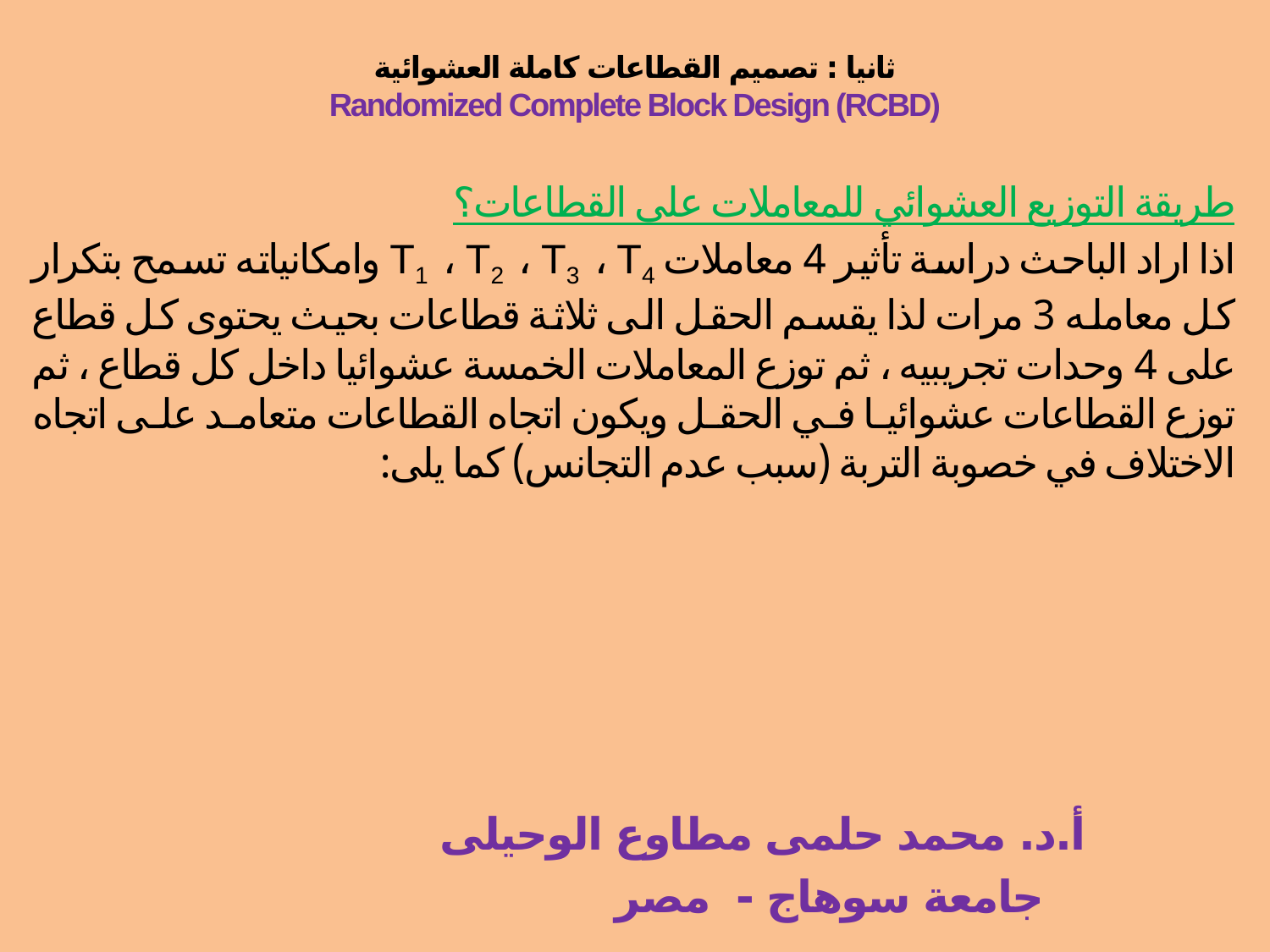

# ثانيا : تصميم القطاعات كاملة العشوائية Randomized Complete Block Design (RCBD)
طريقة التوزيع العشوائي للمعاملات على القطاعات؟
اذا اراد الباحث دراسة تأثير 4 معاملات T1 ، T2 ، T3 ، T4 وامكانياته تسمح بتكرار كل معامله 3 مرات لذا يقسم الحقل الى ثلاثة قطاعات بحيث يحتوى كل قطاع على 4 وحدات تجريبيه ، ثم توزع المعاملات الخمسة عشوائيا داخل كل قطاع ، ثم توزع القطاعات عشوائيا في الحقل ويكون اتجاه القطاعات متعامد على اتجاه الاختلاف في خصوبة التربة (سبب عدم التجانس) كما يلى:

           أ.د. محمد حلمى مطاوع الوحيلى
              جامعة سوهاج -  مصر